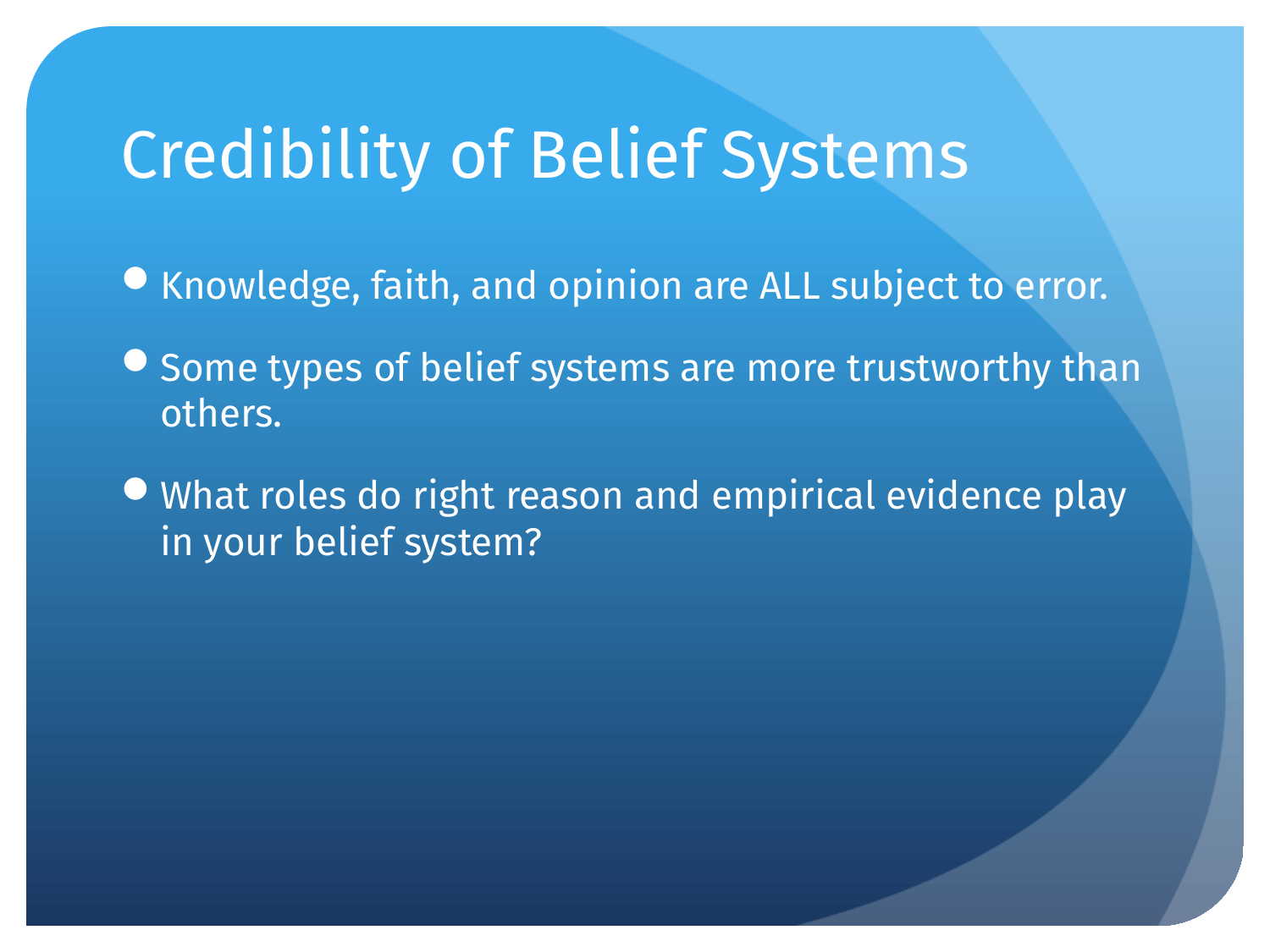

# Credibility of Belief Systems
Knowledge, faith, and opinion are ALL subject to error.
Some types of belief systems are more trustworthy than others.
What roles do right reason and empirical evidence play in your belief system?